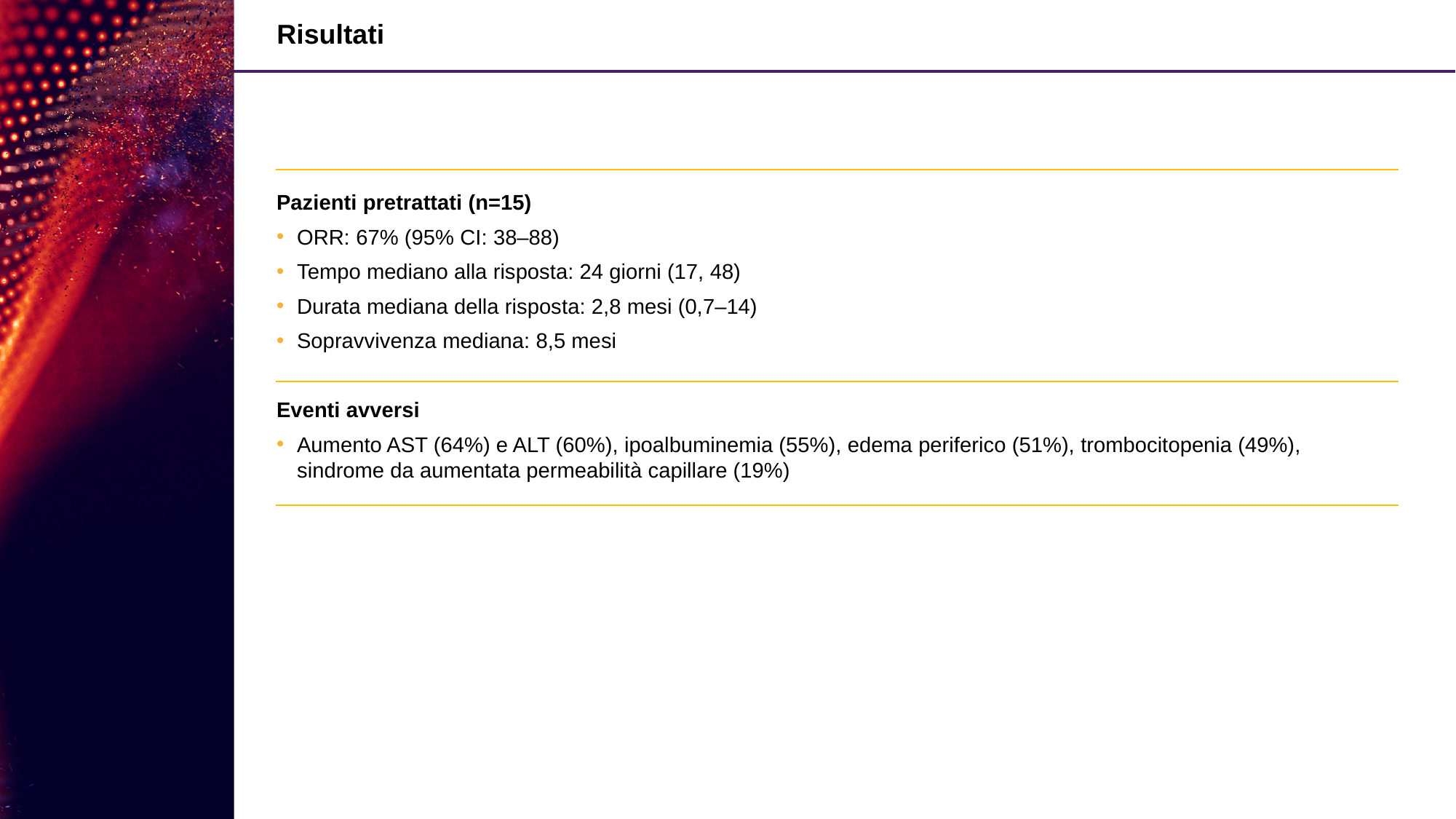

# Risultati
Pazienti pretrattati (n=15)
ORR: 67% (95% CI: 38–88)
Tempo mediano alla risposta: 24 giorni (17, 48)
Durata mediana della risposta: 2,8 mesi (0,7–14)
Sopravvivenza mediana: 8,5 mesi

Eventi avversi
Aumento AST (64%) e ALT (60%), ipoalbuminemia (55%), edema periferico (51%), trombocitopenia (49%), sindrome da aumentata permeabilità capillare (19%)